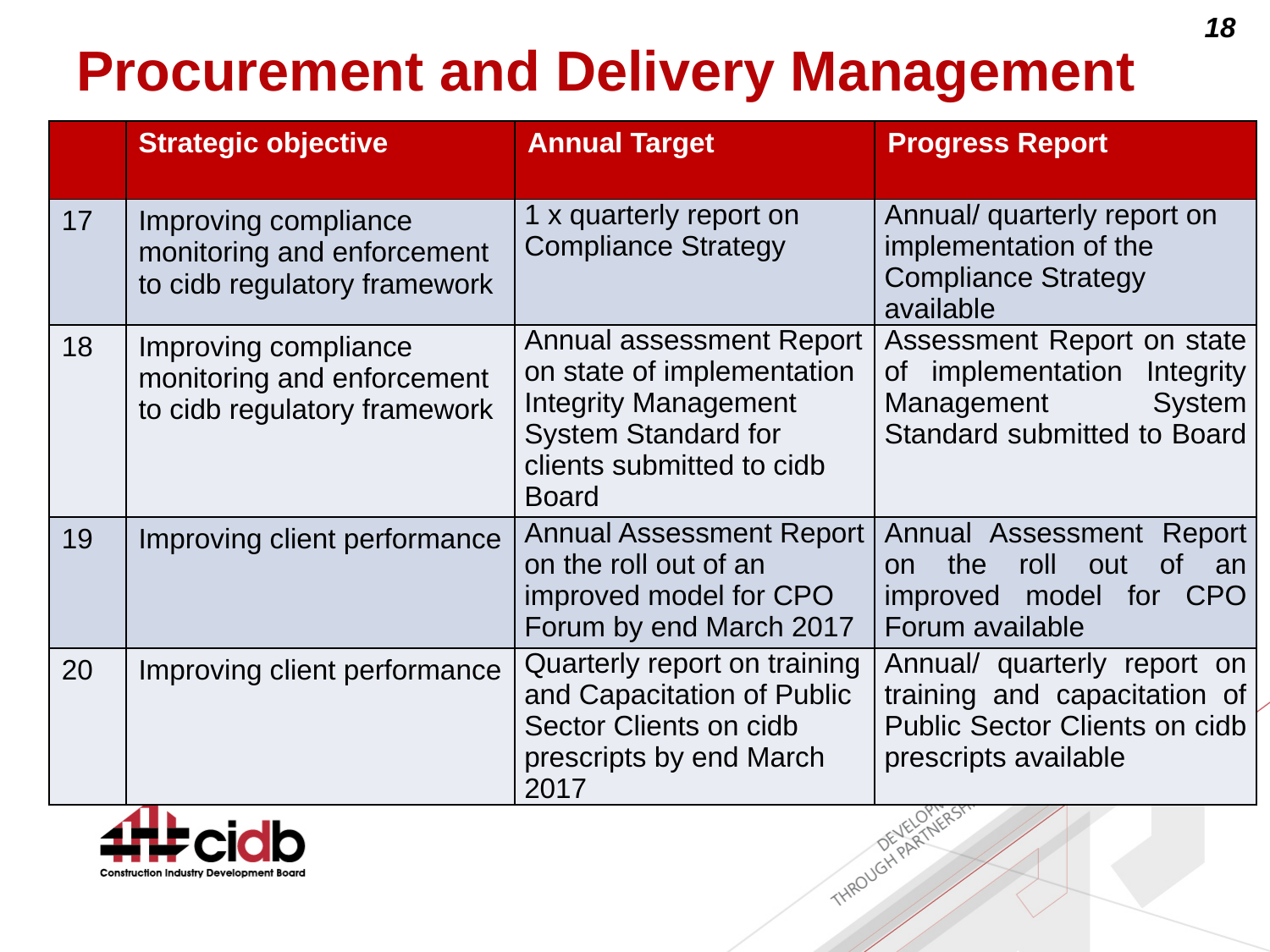

# Procurement and Delivery Management
|  | Strategic objective | Annual Target | Progress Report |
| --- | --- | --- | --- |
| 17 | Improving compliance monitoring and enforcement to cidb regulatory framework | 1 x quarterly report on Compliance Strategy | Annual/ quarterly report on implementation of the Compliance Strategy available |
| 18 | Improving compliance monitoring and enforcement to cidb regulatory framework | Annual assessment Report on state of implementation Integrity Management System Standard for clients submitted to cidb Board | Assessment Report on state of implementation Integrity Management System Standard submitted to Board |
| 19 | Improving client performance | Annual Assessment Report on the roll out of an improved model for CPO Forum by end March 2017 | Annual Assessment Report on the roll out of an improved model for CPO Forum available |
| 20 | Improving client performance | Quarterly report on training and Capacitation of Public Sector Clients on cidb prescripts by end March 2017 | Annual/ quarterly report on training and capacitation of Public Sector Clients on cidb prescripts available |